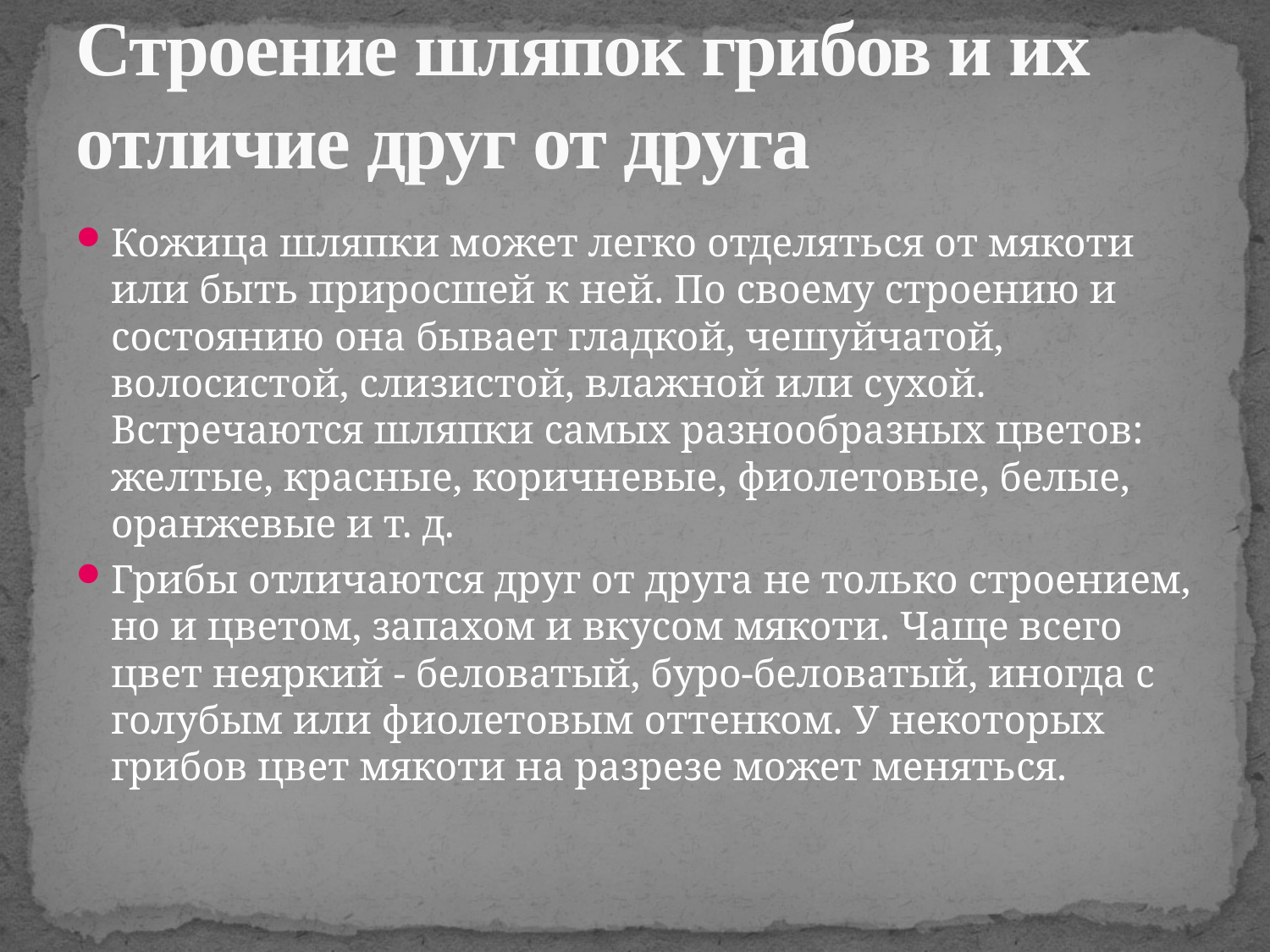

# Строение шляпок грибов и их отличие друг от друга
Кожица шляпки может легко отделяться от мякоти или быть приросшей к ней. По своему строению и состоянию она бывает гладкой, чешуйчатой, волосистой, слизистой, влажной или сухой. Встречаются шляпки самых разнообразных цветов: желтые, красные, коричневые, фиолетовые, белые, оранжевые и т. д.
Грибы отличаются друг от друга не только строением, но и цветом, запахом и вкусом мякоти. Чаще всего цвет неяркий - беловатый, буро-беловатый, иногда с голубым или фиолетовым оттенком. У некоторых грибов цвет мякоти на разрезе может меняться.